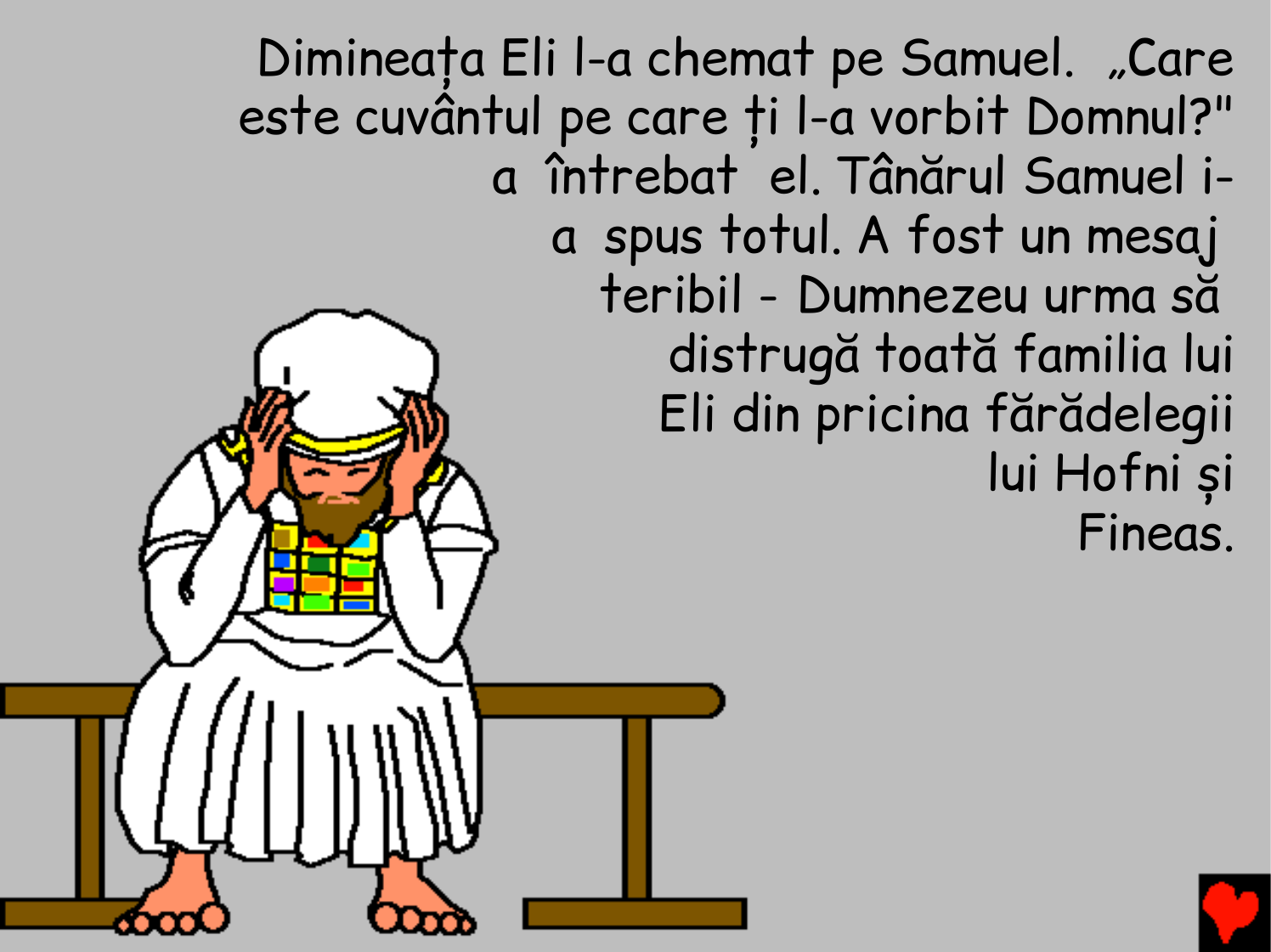

Dimineaţa Eli l-a chemat pe Samuel.
„Care
este cuvântul pe care ţi l-a vorbit Domnul?"  a  întrebat  el. Tânărul Samuel i-a  spus totul. A fost un mesaj  teribil - Dumnezeu urma să  distrugă toată familia lui
Eli din pricina fărădelegii  lui Hofni şi Fineas.